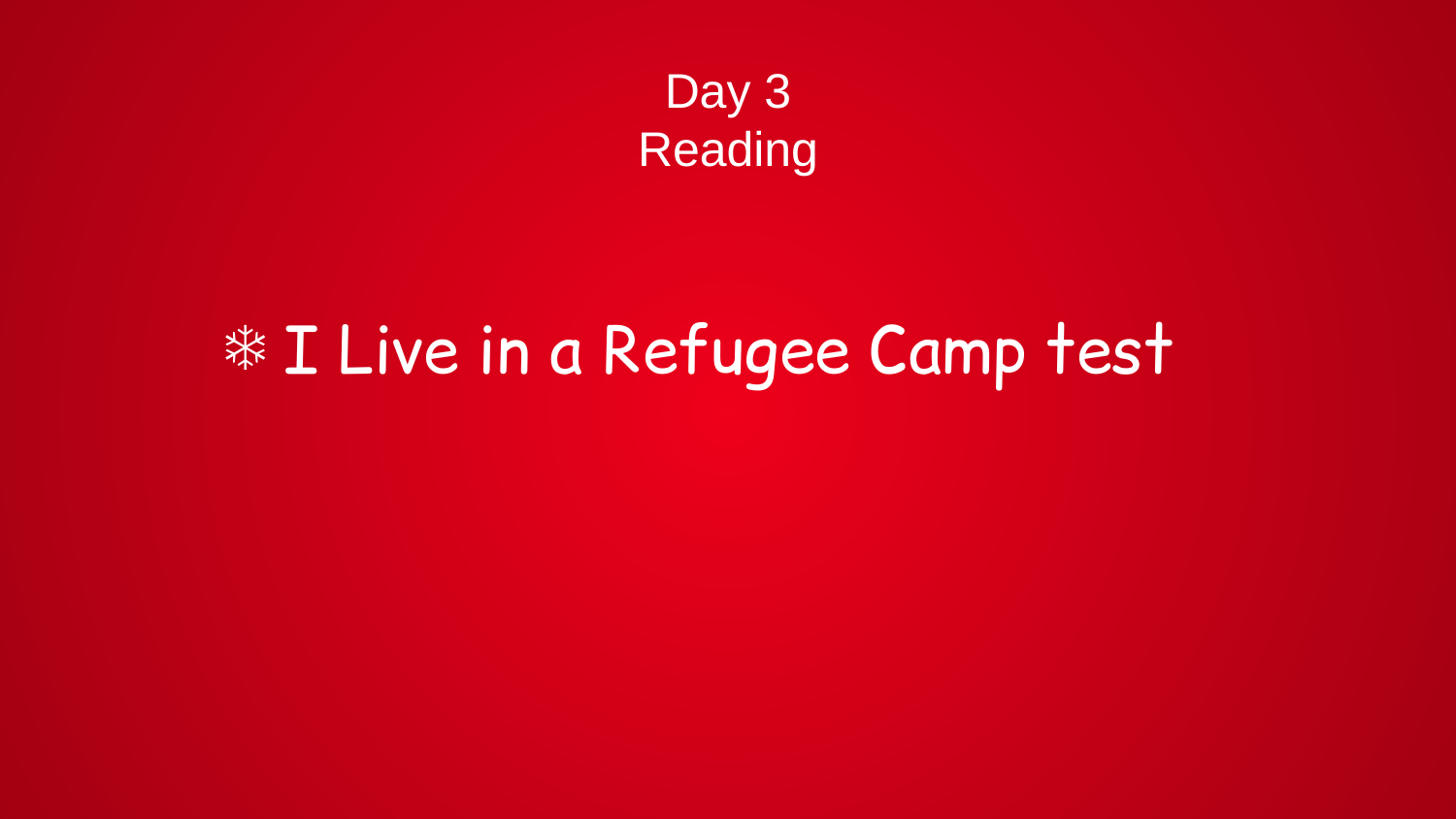

# Day 3 Reading
I Live in a Refugee Camp test